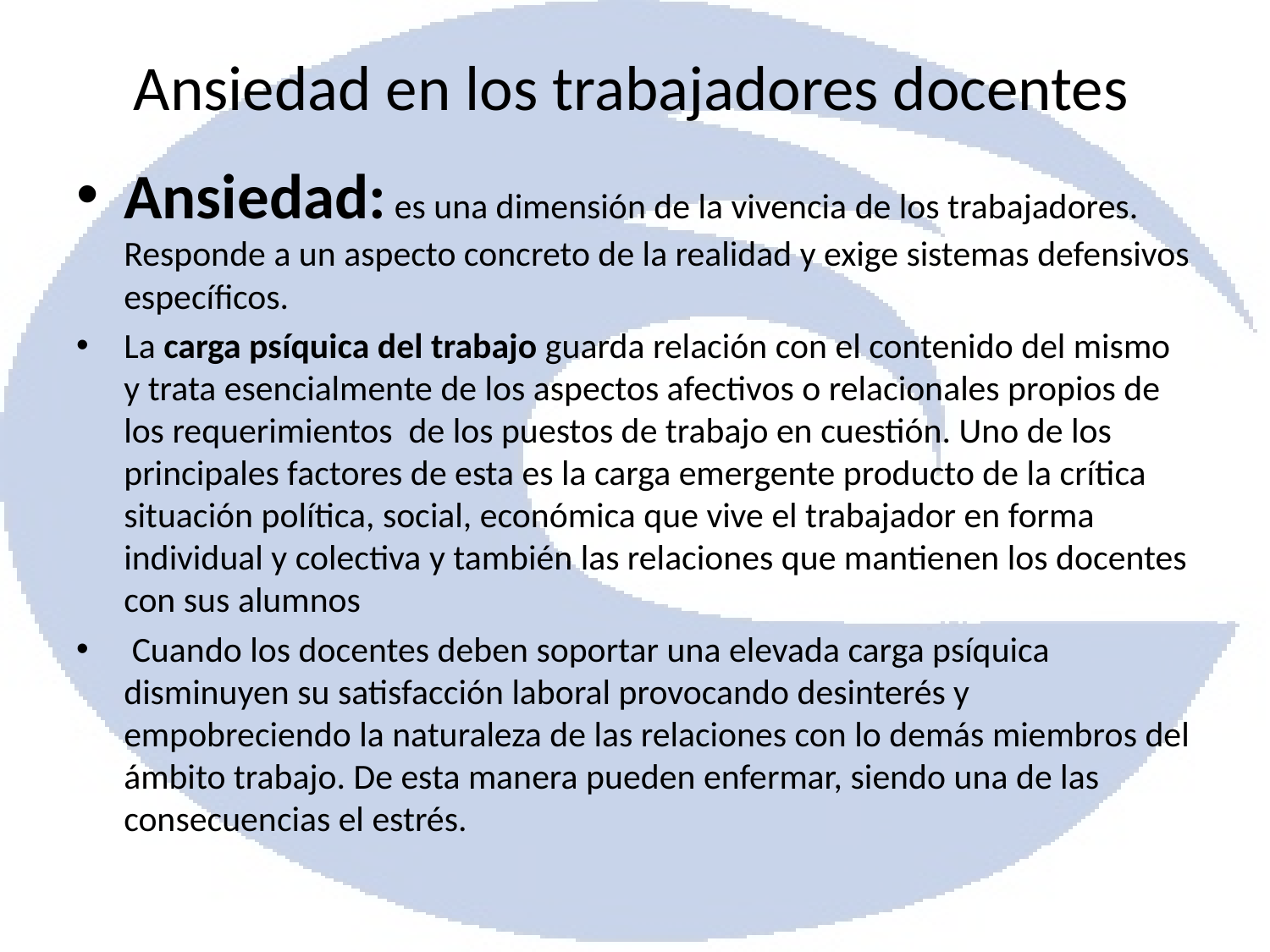

# Ansiedad en los trabajadores docentes
Ansiedad: es una dimensión de la vivencia de los trabajadores. Responde a un aspecto concreto de la realidad y exige sistemas defensivos específicos.
La carga psíquica del trabajo guarda relación con el contenido del mismo y trata esencialmente de los aspectos afectivos o relacionales propios de los requerimientos  de los puestos de trabajo en cuestión. Uno de los principales factores de esta es la carga emergente producto de la crítica situación política, social, económica que vive el trabajador en forma individual y colectiva y también las relaciones que mantienen los docentes con sus alumnos
 Cuando los docentes deben soportar una elevada carga psíquica disminuyen su satisfacción laboral provocando desinterés y empobreciendo la naturaleza de las relaciones con lo demás miembros del ámbito trabajo. De esta manera pueden enfermar, siendo una de las consecuencias el estrés.